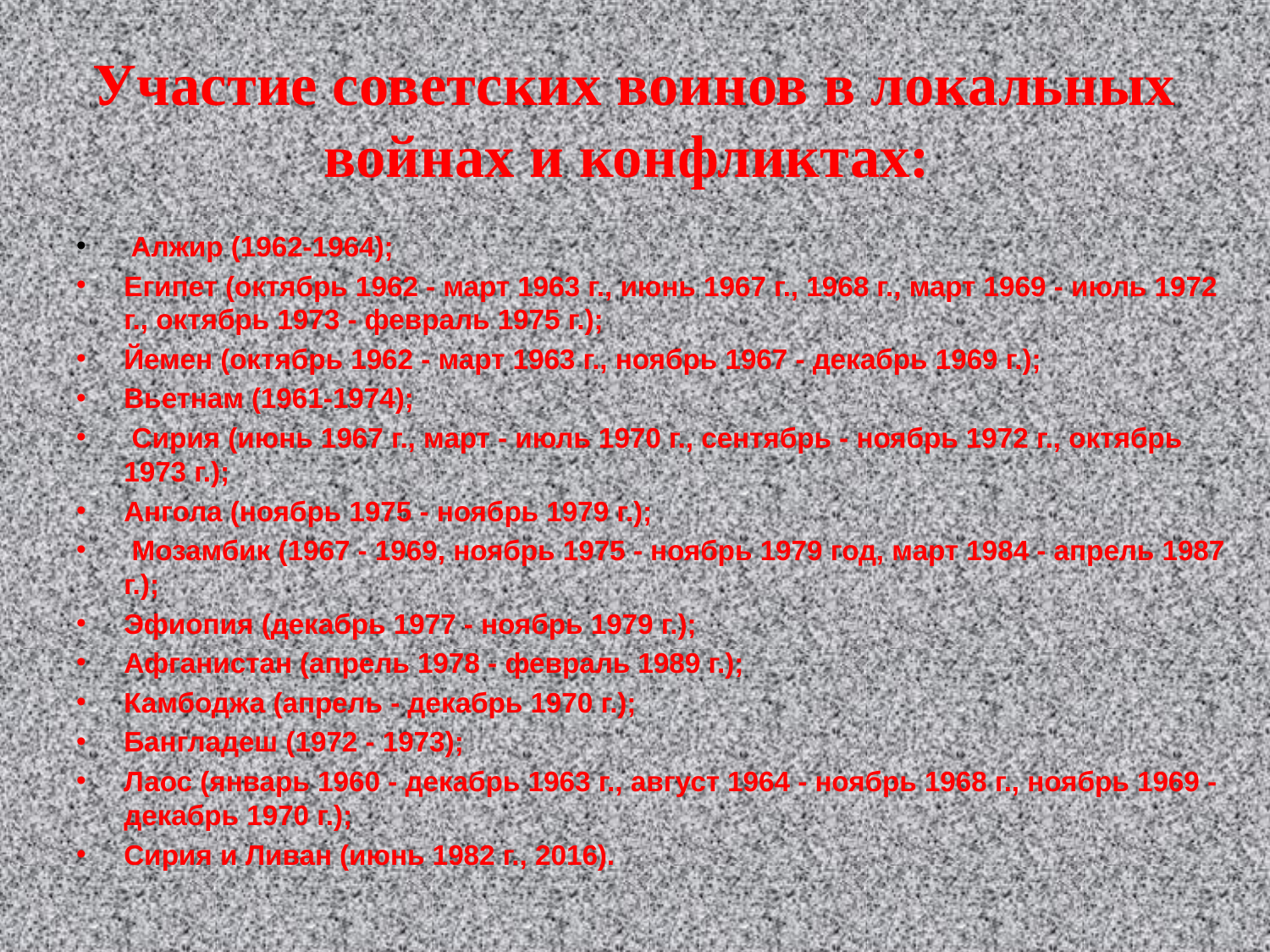

# Участие советских воинов в локальных войнах и конфликтах:
 Алжир (1962-1964);
Египет (октябрь 1962 - март 1963 г., июнь 1967 г., 1968 г., март 1969 - июль 1972 г., октябрь 1973 - февраль 1975 г.);
Йемен (октябрь 1962 - март 1963 г., ноябрь 1967 - декабрь 1969 г.);
Вьетнам (1961-1974);
 Сирия (июнь 1967 г., март - июль 1970 г., сентябрь - ноябрь 1972 г., октябрь 1973 г.);
Ангола (ноябрь 1975 - ноябрь 1979 г.);
 Мозамбик (1967 - 1969, ноябрь 1975 - ноябрь 1979 год, март 1984 - апрель 1987 г.);
Эфиопия (декабрь 1977 - ноябрь 1979 г.);
Афганистан (апрель 1978 - февраль 1989 г.);
Камбоджа (апрель - декабрь 1970 г.);
Бангладеш (1972 - 1973);
Лаос (январь 1960 - декабрь 1963 г., август 1964 - ноябрь 1968 г., ноябрь 1969 - декабрь 1970 г.);
Сирия и Ливан (июнь 1982 г., 2016).